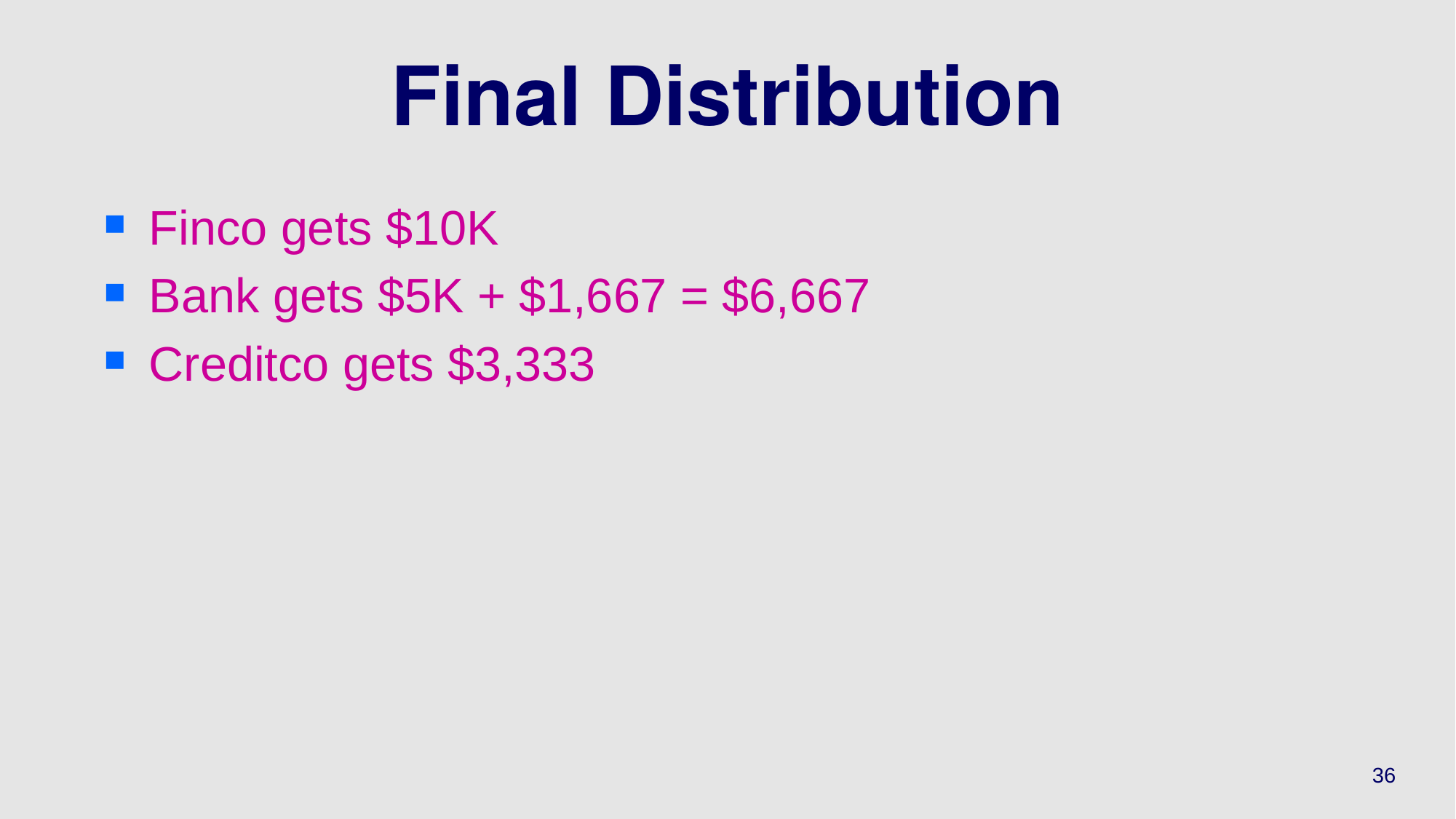

# Final Distribution
Finco gets $10K
Bank gets $5K + $1,667 = $6,667
Creditco gets $3,333
36